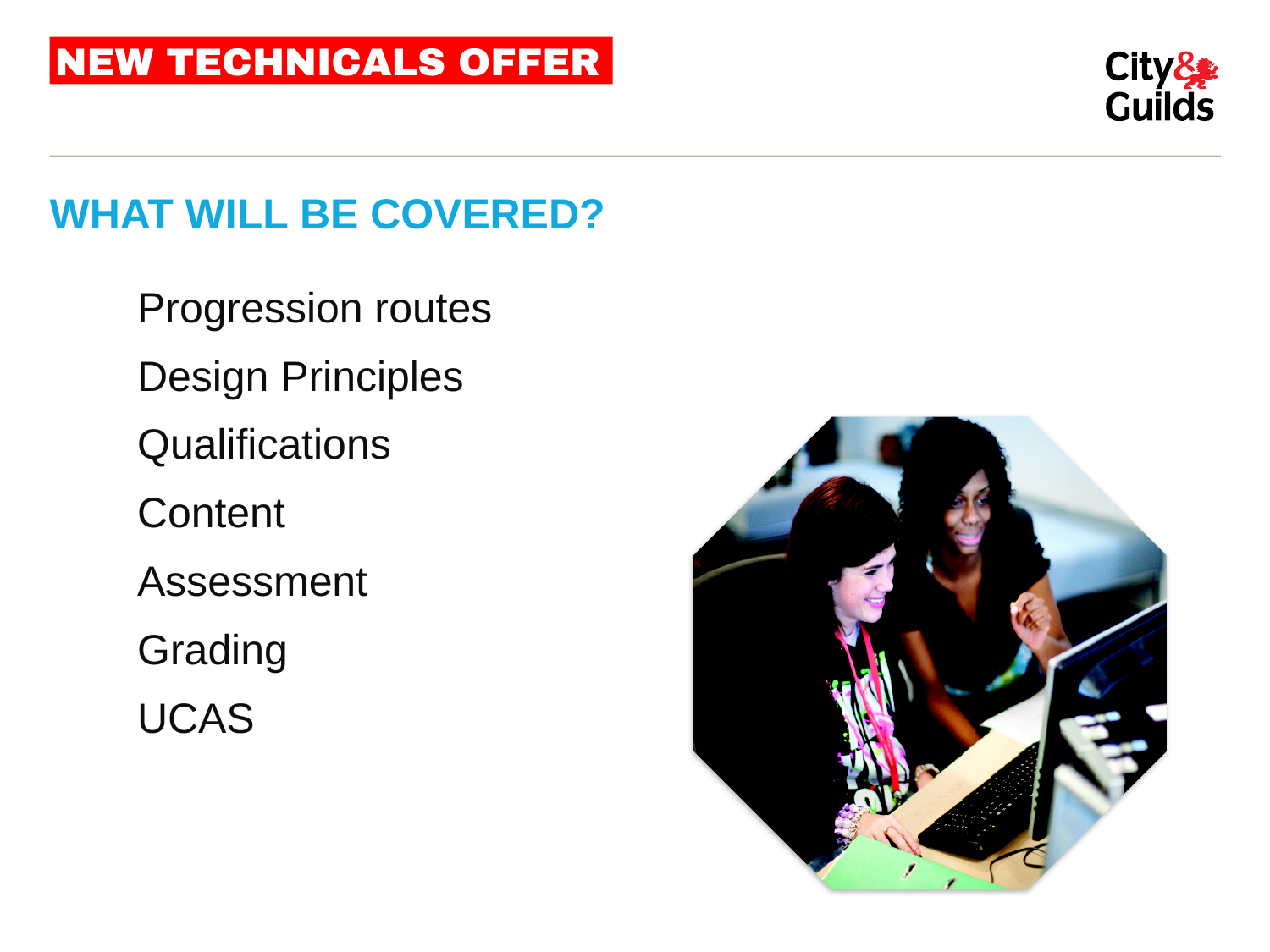

# NEW TECHNICALS OFFER
WHAT WILL BE COVERED?

Progression routes
Design Principles
Qualifications
Content
Assessment
Grading
UCAS